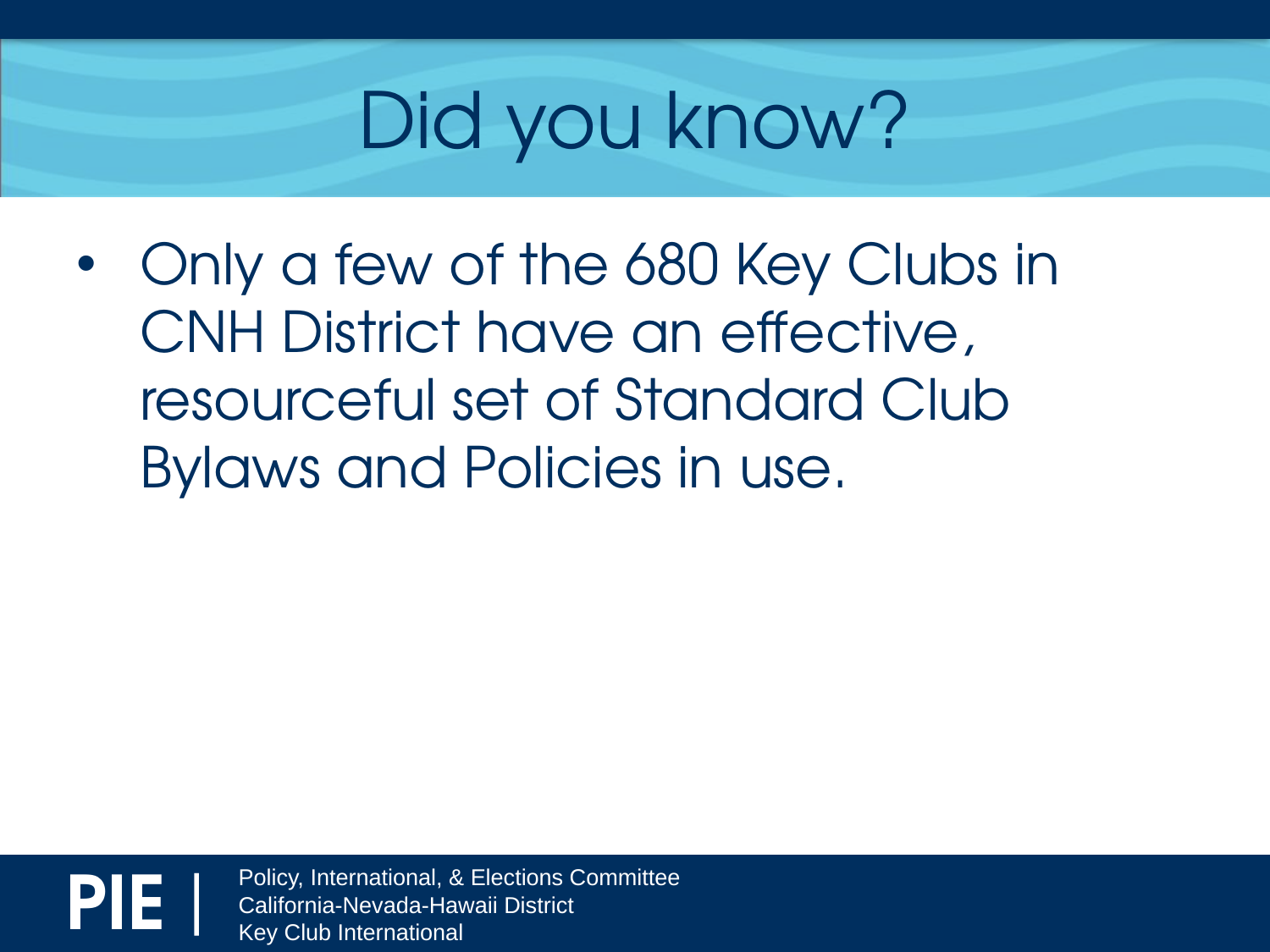

# Did you know?
Only a few of the 680 Key Clubs in CNH District have an effective, resourceful set of Standard Club Bylaws and Policies in use.